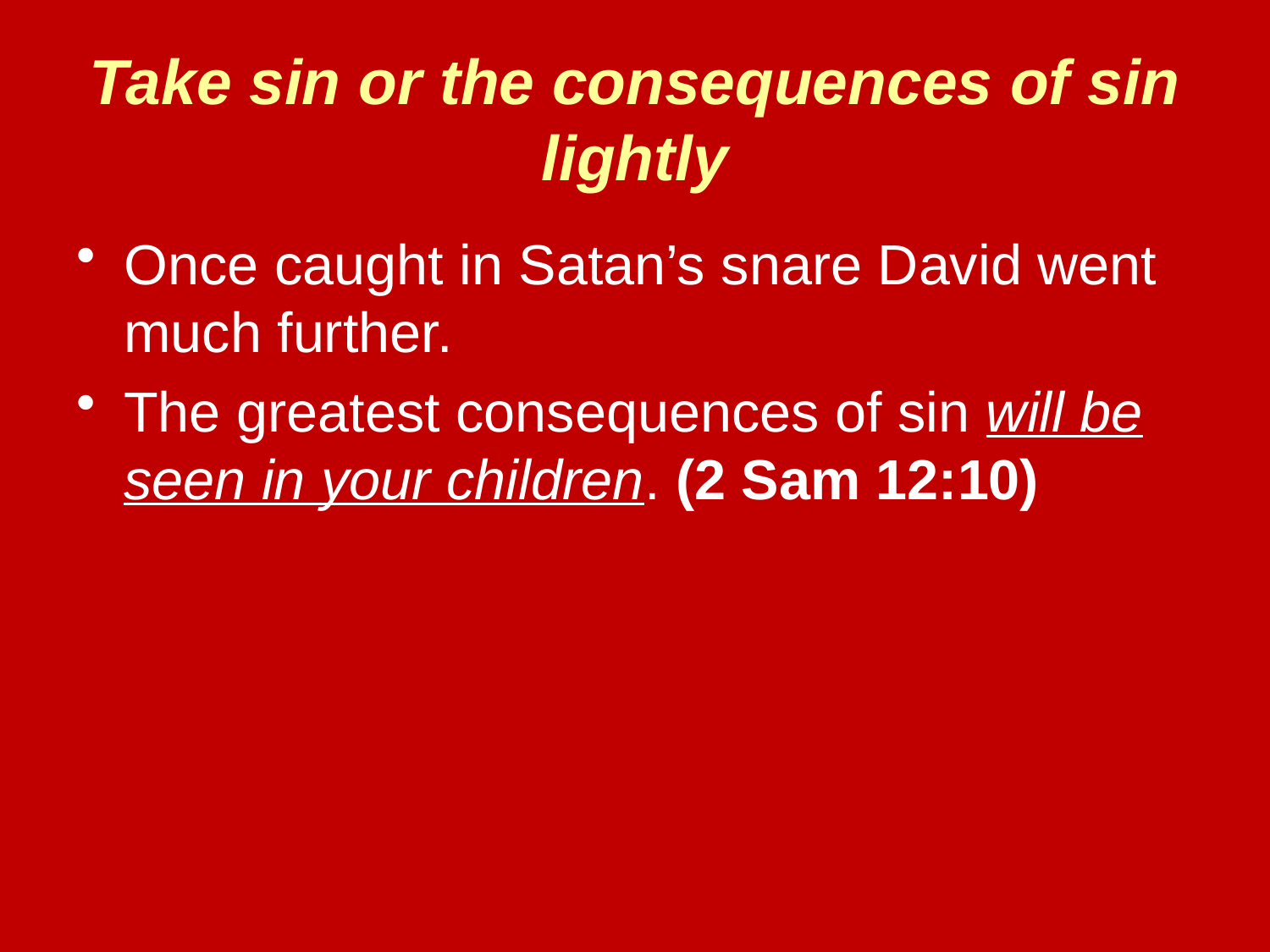

# Take sin or the consequences of sin lightly
Once caught in Satan’s snare David went much further.
The greatest consequences of sin will be seen in your children. (2 Sam 12:10)